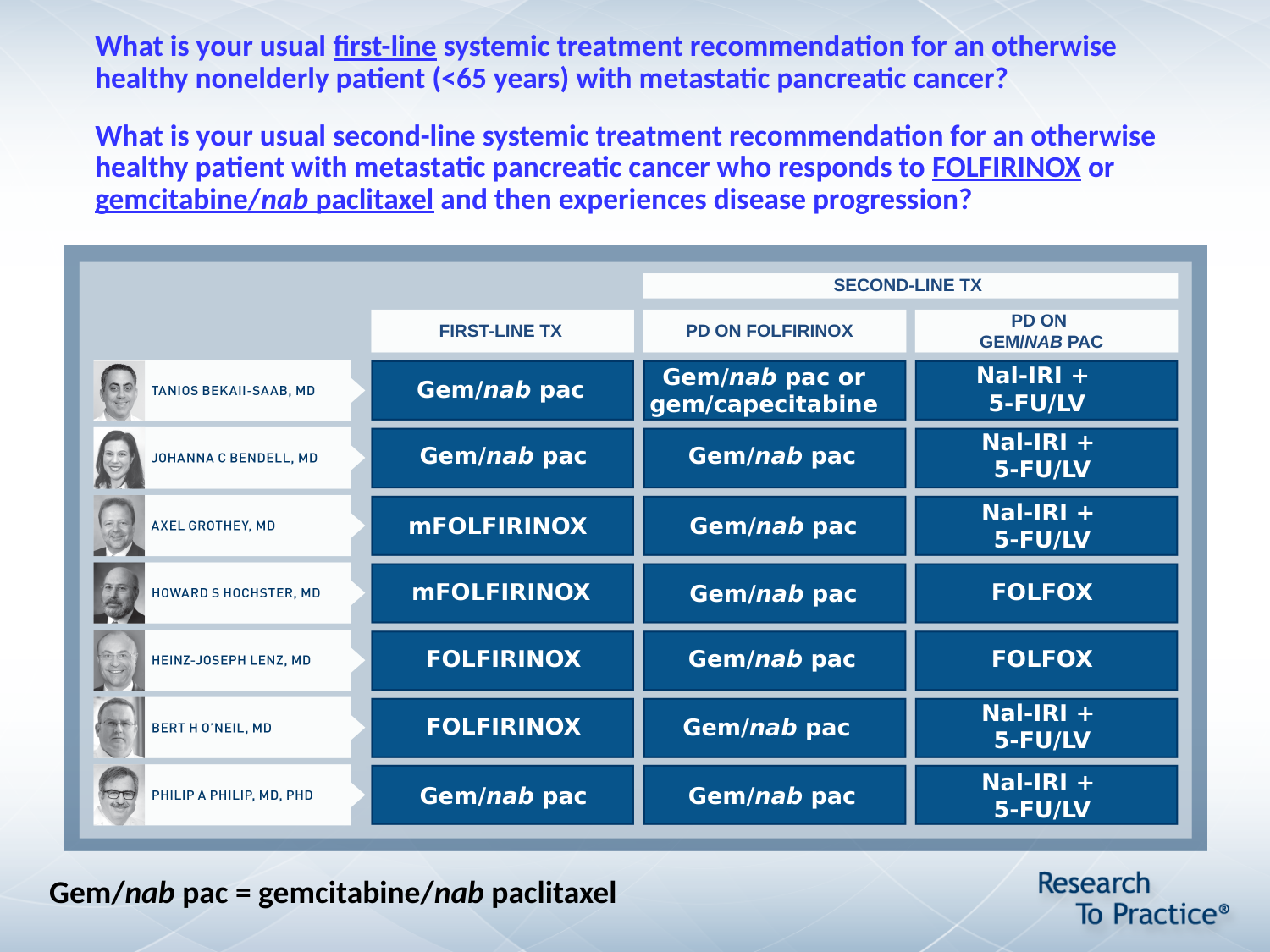

# What is your usual first-line systemic treatment recommendation for an otherwise healthy nonelderly patient (<65 years) with metastatic pancreatic cancer?   What is your usual second-line systemic treatment recommendation for an otherwise healthy patient with metastatic pancreatic cancer who responds to FOLFIRINOX or gemcitabine/nab paclitaxel and then experiences disease progression?
SECOND-LINE TX
FIRST-LINE TX
PD ON FOLFIRINOX
PD ON
GEM/NAB PAC
Nal-IRI +
5-FU/LV
Gem/nab pac
Gem/nab pac or gem/capecitabine
Gem/nab pac
Gem/nab pac
Nal-IRI +
5-FU/LV
Gem/nab pac
mFOLFIRINOX
Nal-IRI +
5-FU/LV
mFOLFIRINOX
FOLFOX
Gem/nab pac
FOLFIRINOX
Gem/nab pac
FOLFOX
FOLFIRINOX
Nal-IRI +
5-FU/LV
Gem/nab pac
Gem/nab pac
Gem/nab pac
Nal-IRI +
5-FU/LV
Gem/nab pac = gemcitabine/nab paclitaxel